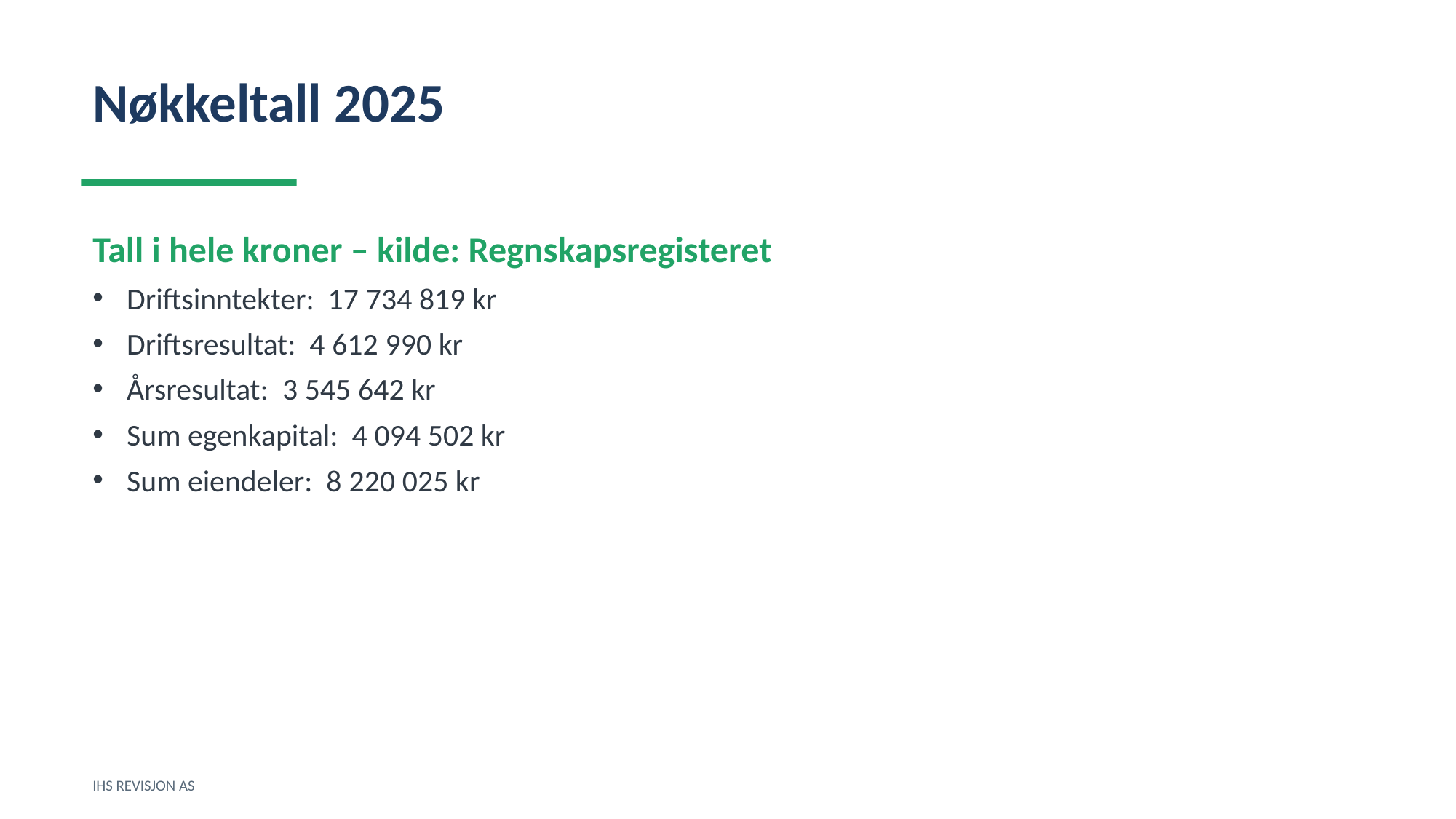

Nøkkeltall 2025

Tall i hele kroner – kilde: Regnskapsregisteret
Driftsinntekter:  17 734 819 kr
Driftsresultat:  4 612 990 kr
Årsresultat:  3 545 642 kr
Sum egenkapital:  4 094 502 kr
Sum eiendeler:  8 220 025 kr
IHS REVISJON AS